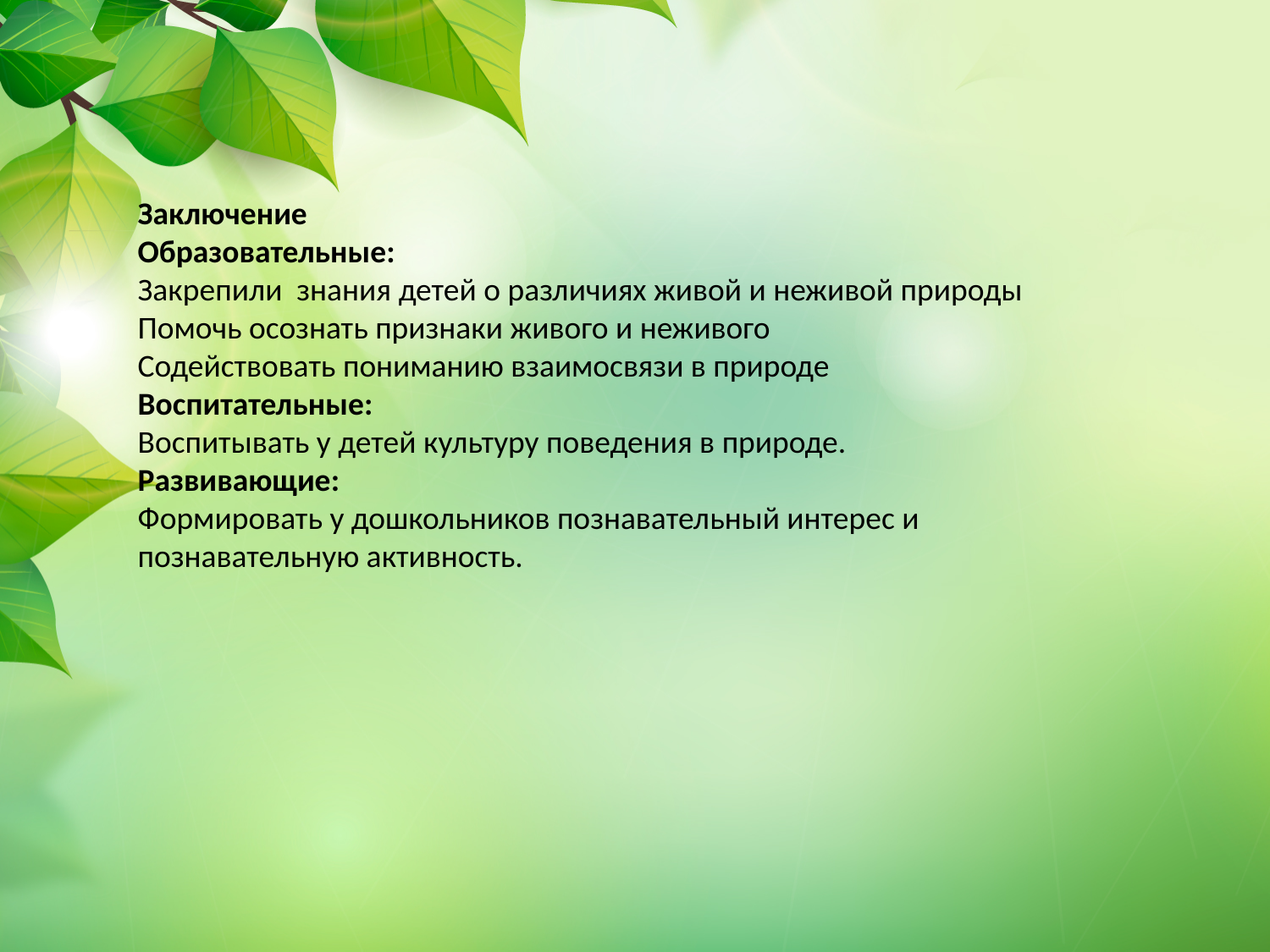

Заключение
Образовательные:
Закрепили  знания детей о различиях живой и неживой природы
Помочь осознать признаки живого и неживого
Содействовать пониманию взаимосвязи в природе
Воспитательные:
Воспитывать у детей культуру поведения в природе.
Развивающие:
Формировать у дошкольников познавательный интерес и познавательную активность.